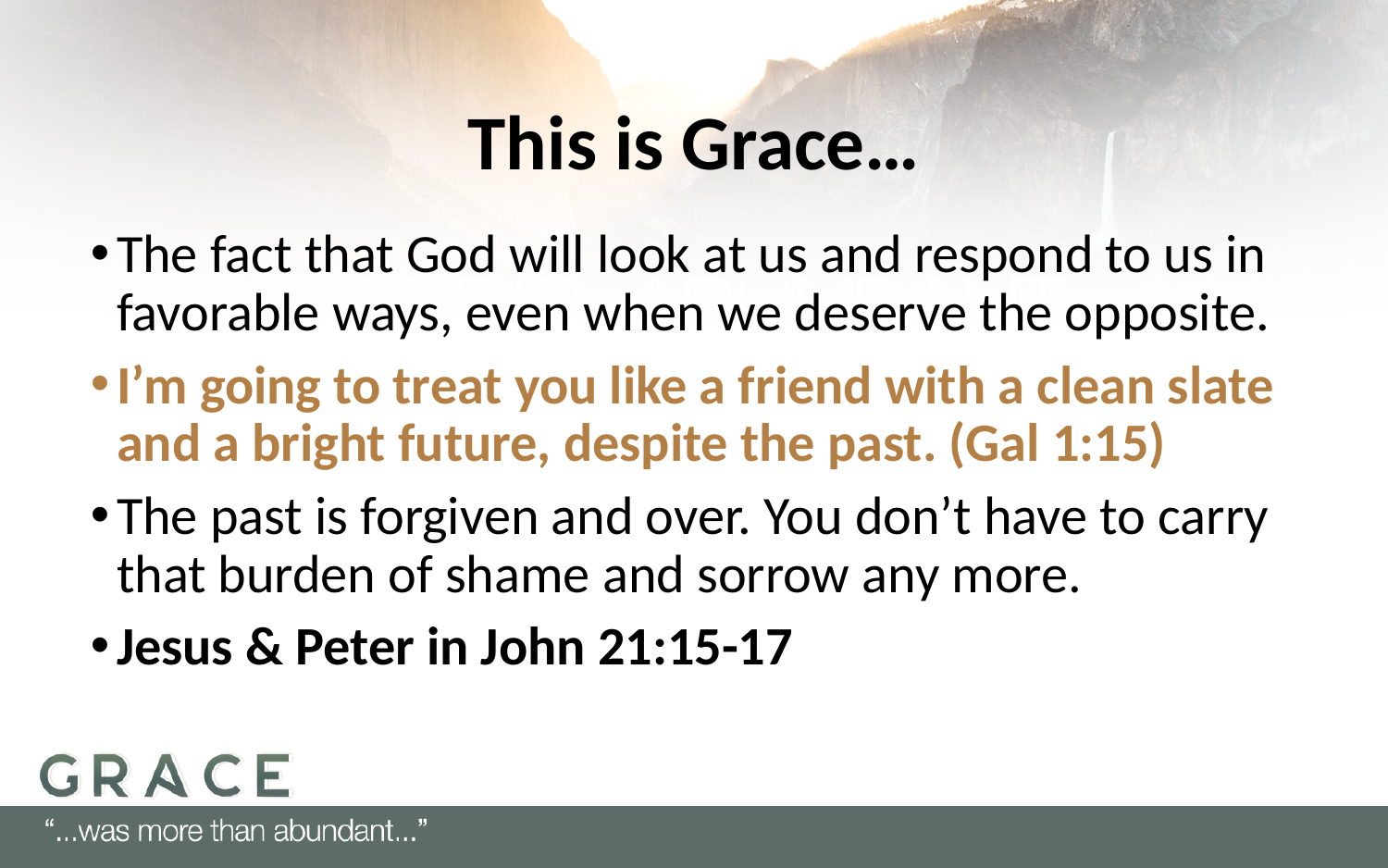

# This is Grace…
The fact that God will look at us and respond to us in favorable ways, even when we deserve the opposite.
I’m going to treat you like a friend with a clean slate and a bright future, despite the past. (Gal 1:15)
The past is forgiven and over. You don’t have to carry that burden of shame and sorrow any more.
Jesus & Peter in John 21:15-17